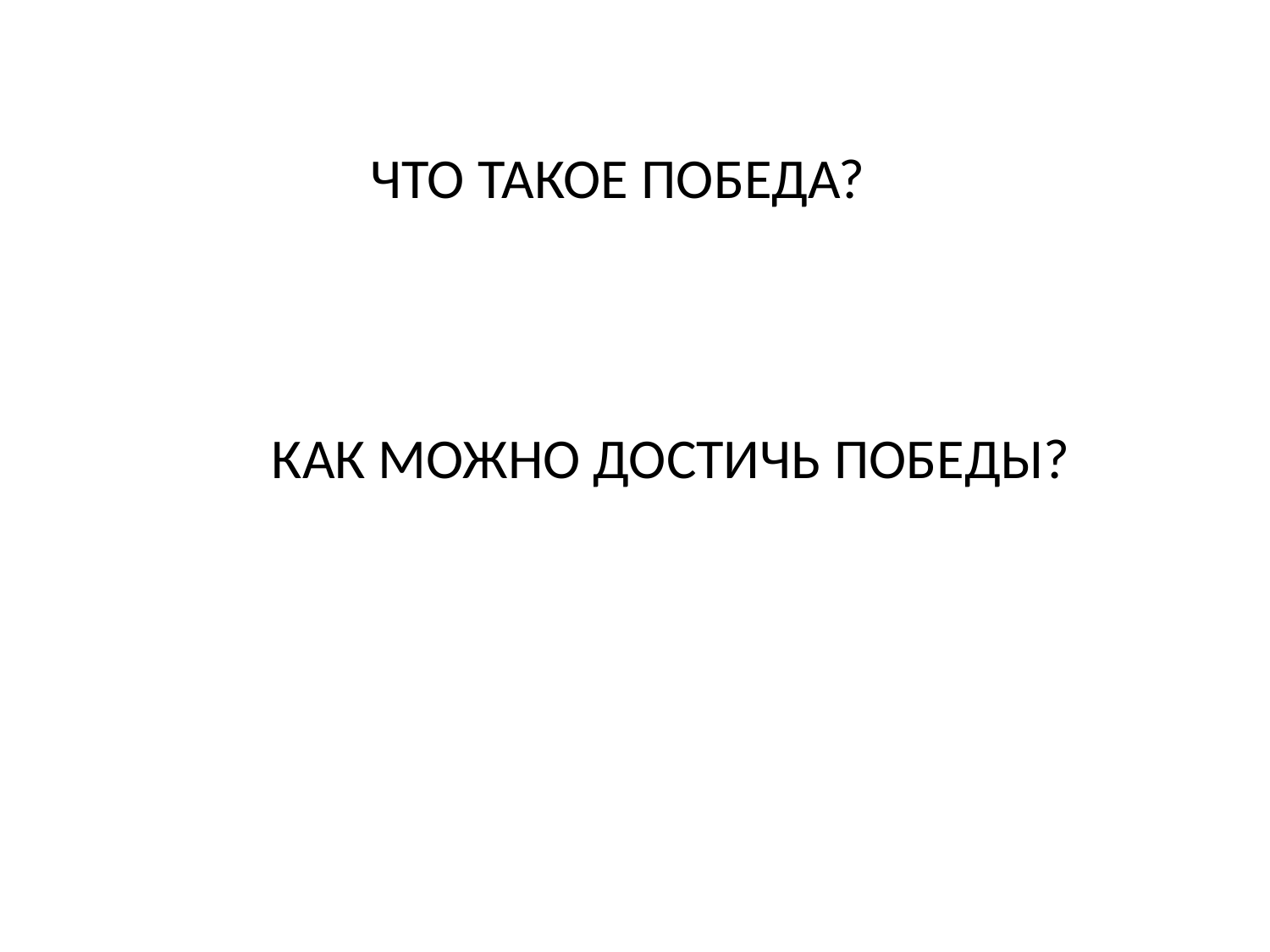

ЧТО ТАКОЕ ПОБЕДА?
КАК МОЖНО ДОСТИЧЬ ПОБЕДЫ?